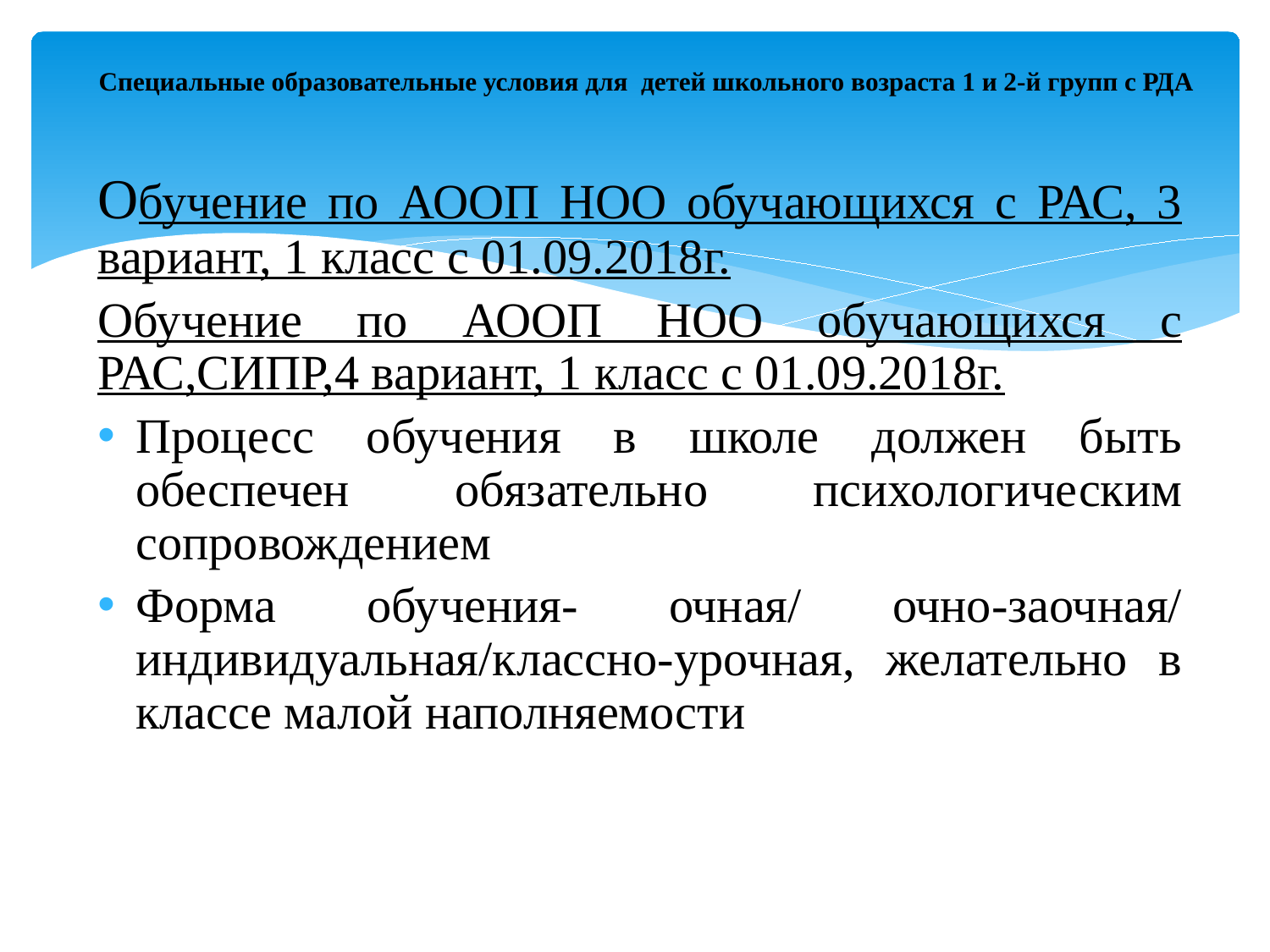

# Специальные образовательные условия для  детей школьного возраста 1 и 2-й групп с РДА
Обучение по АООП НОО обучающихся с РАС, 3 вариант, 1 класс с 01.09.2018г.
Обучение по АООП НОО обучающихся с РАС,СИПР,4 вариант, 1 класс с 01.09.2018г.
Процесс обучения в школе должен быть обеспечен обязательно психологическим сопровождением
Форма обучения- очная/ очно-заочная/ индивидуальная/классно-урочная, желательно в классе малой наполняемости